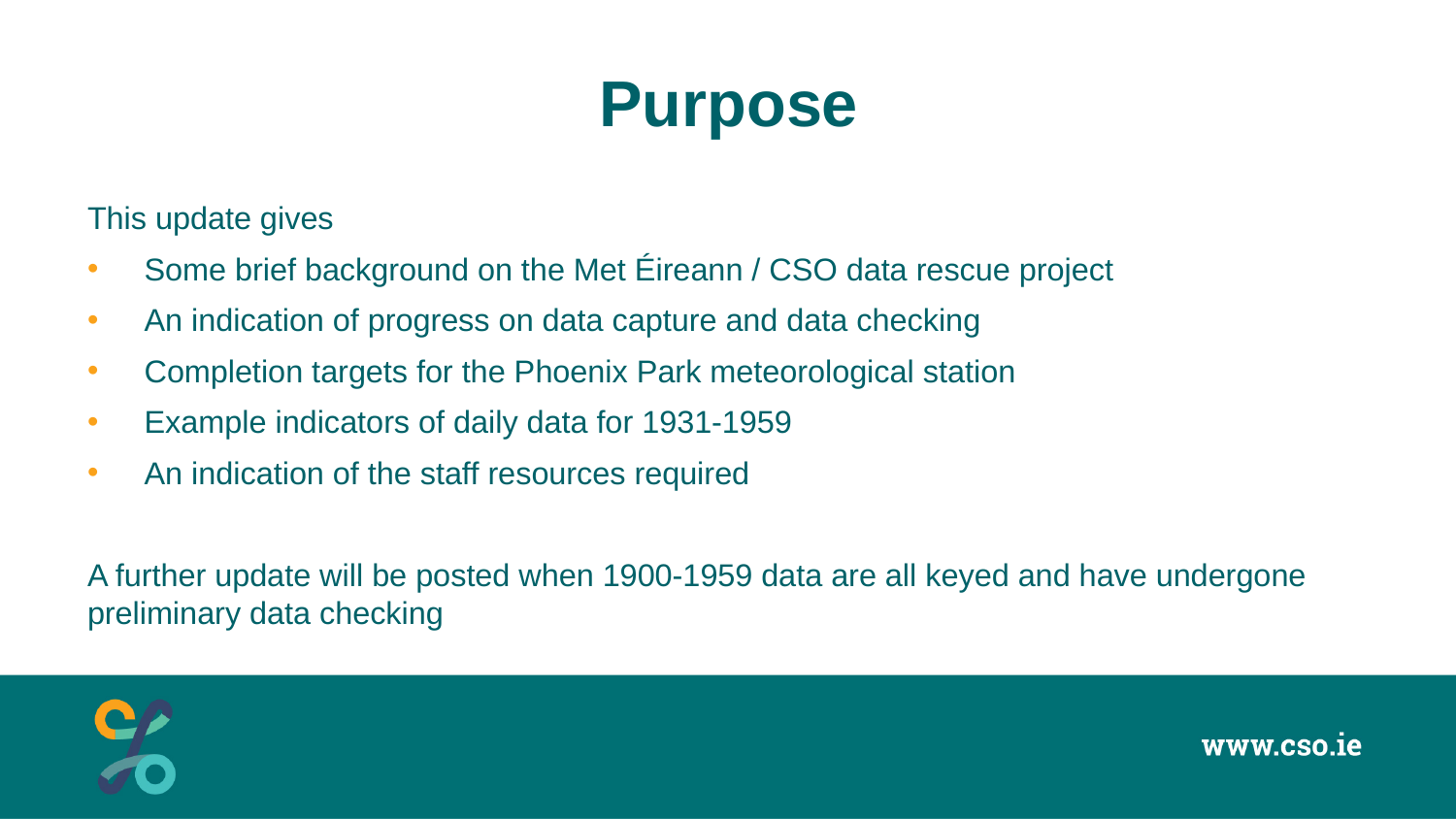

# Purpose
This update gives
Some brief background on the Met Éireann / CSO data rescue project
An indication of progress on data capture and data checking
Completion targets for the Phoenix Park meteorological station
Example indicators of daily data for 1931-1959
An indication of the staff resources required

A further update will be posted when 1900-1959 data are all keyed and have undergone preliminary data checking